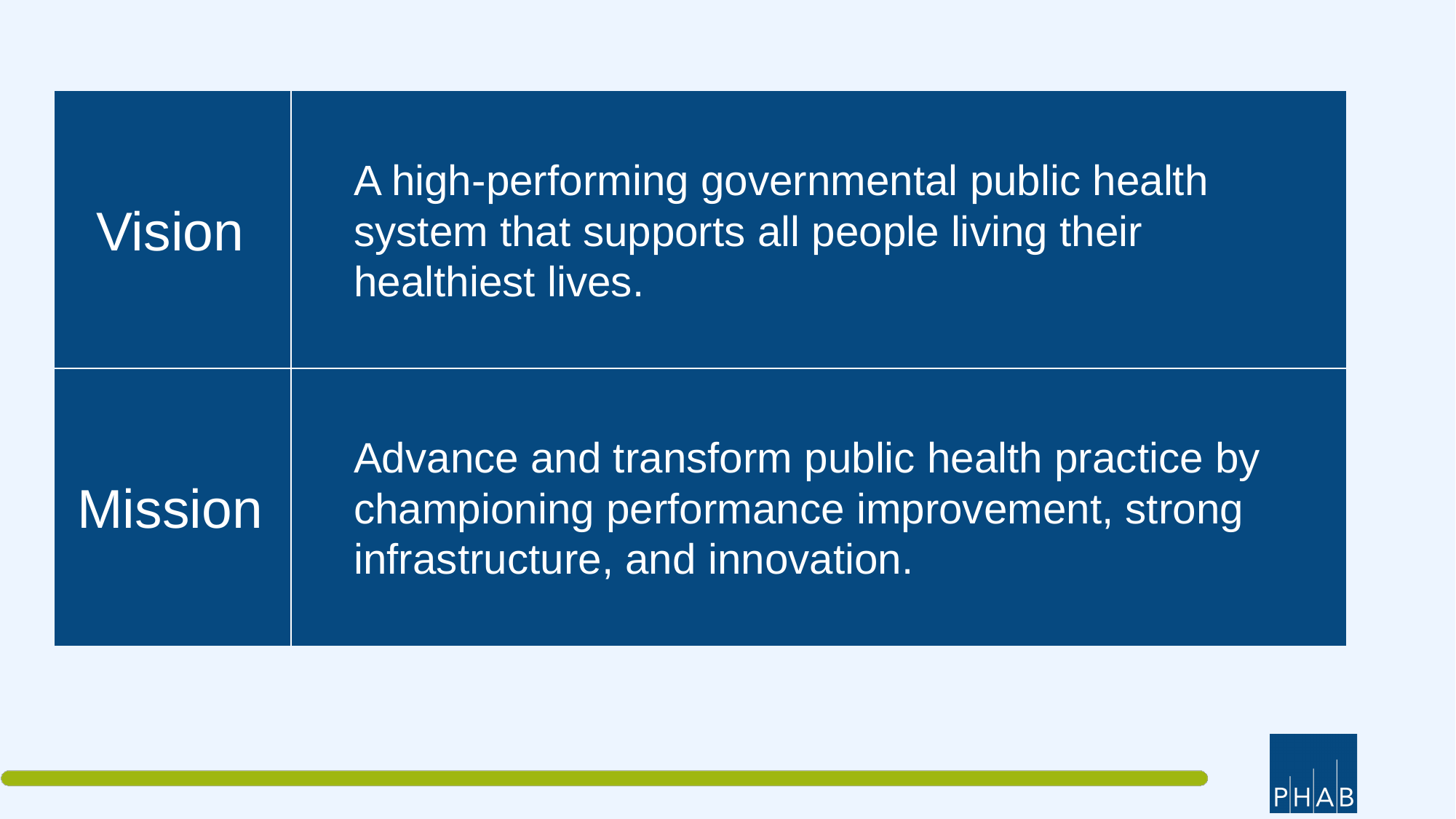

| Vision | A high-performing governmental public health system that supports all people living their healthiest lives. |
| --- | --- |
| Mission | Advance and transform public health practice by championing performance improvement, strong infrastructure, and innovation. |